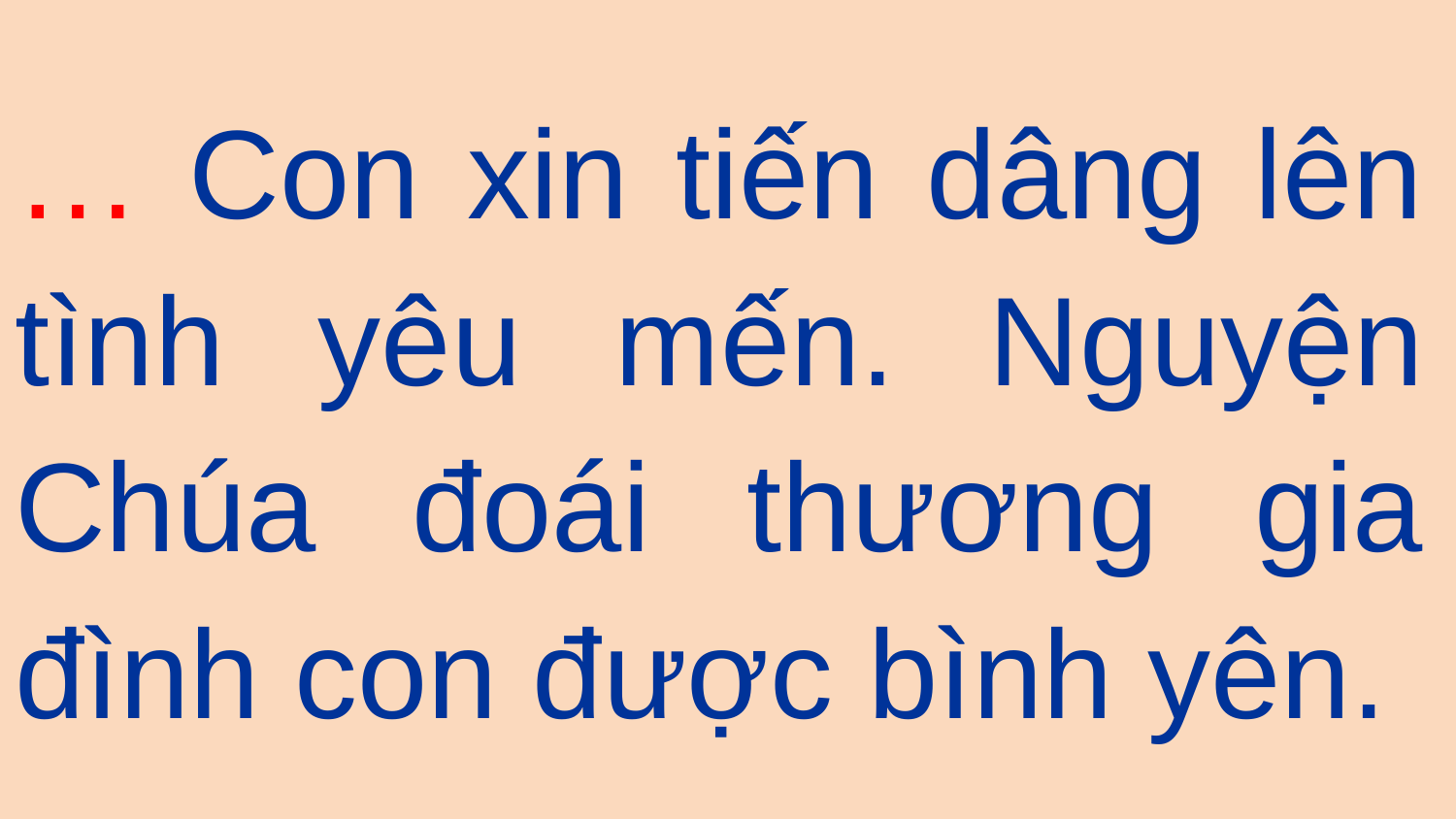

… Con xin tiến dâng lên tình yêu mến. Nguyện Chúa đoái thương gia đình con được bình yên.

#